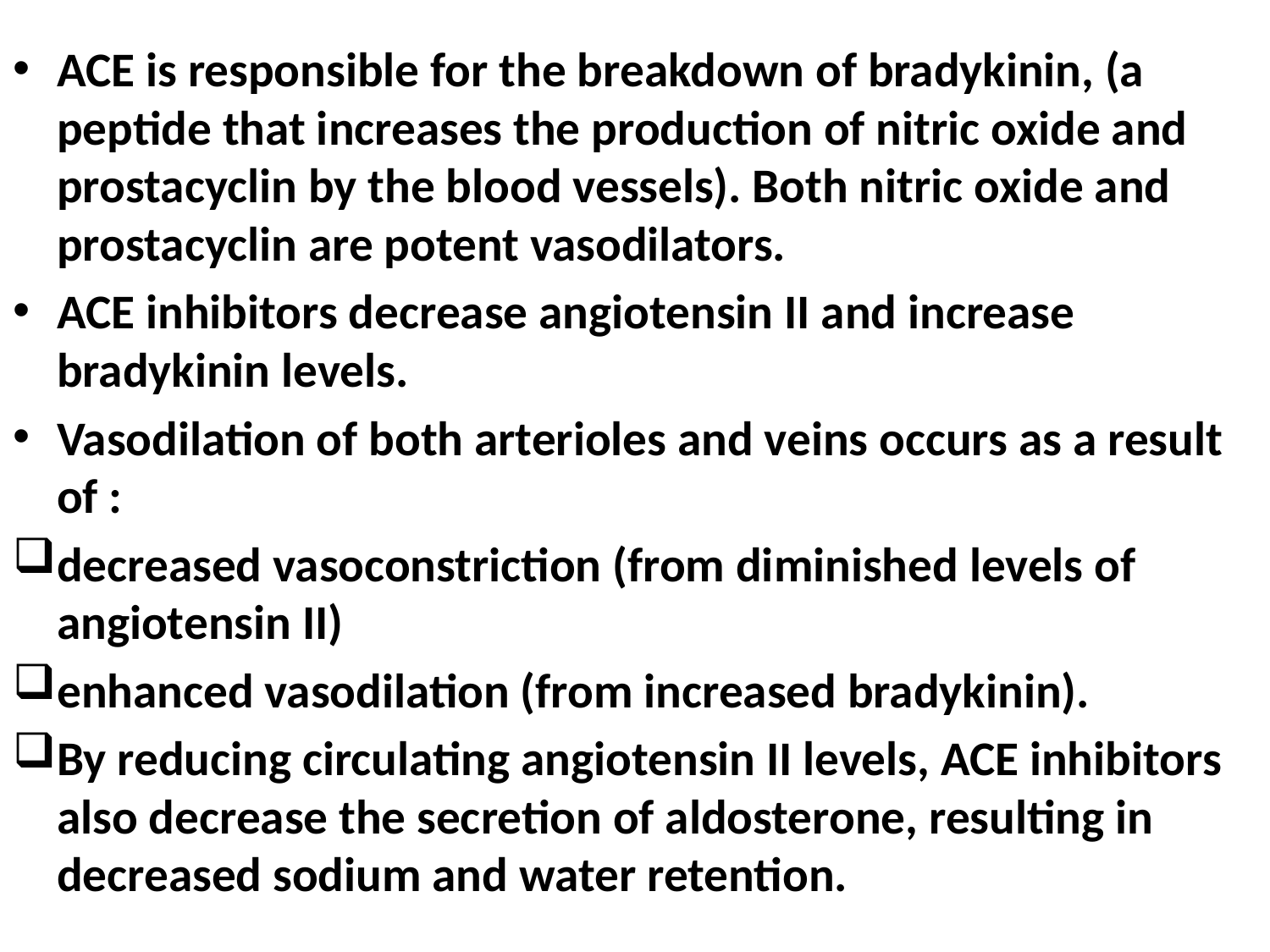

ACE is responsible for the breakdown of bradykinin, (a peptide that increases the production of nitric oxide and prostacyclin by the blood vessels). Both nitric oxide and prostacyclin are potent vasodilators.
ACE inhibitors decrease angiotensin II and increase bradykinin levels.
Vasodilation of both arterioles and veins occurs as a result of :
decreased vasoconstriction (from diminished levels of angiotensin II)
enhanced vasodilation (from increased bradykinin).
By reducing circulating angiotensin II levels, ACE inhibitors also decrease the secretion of aldosterone, resulting in decreased sodium and water retention.